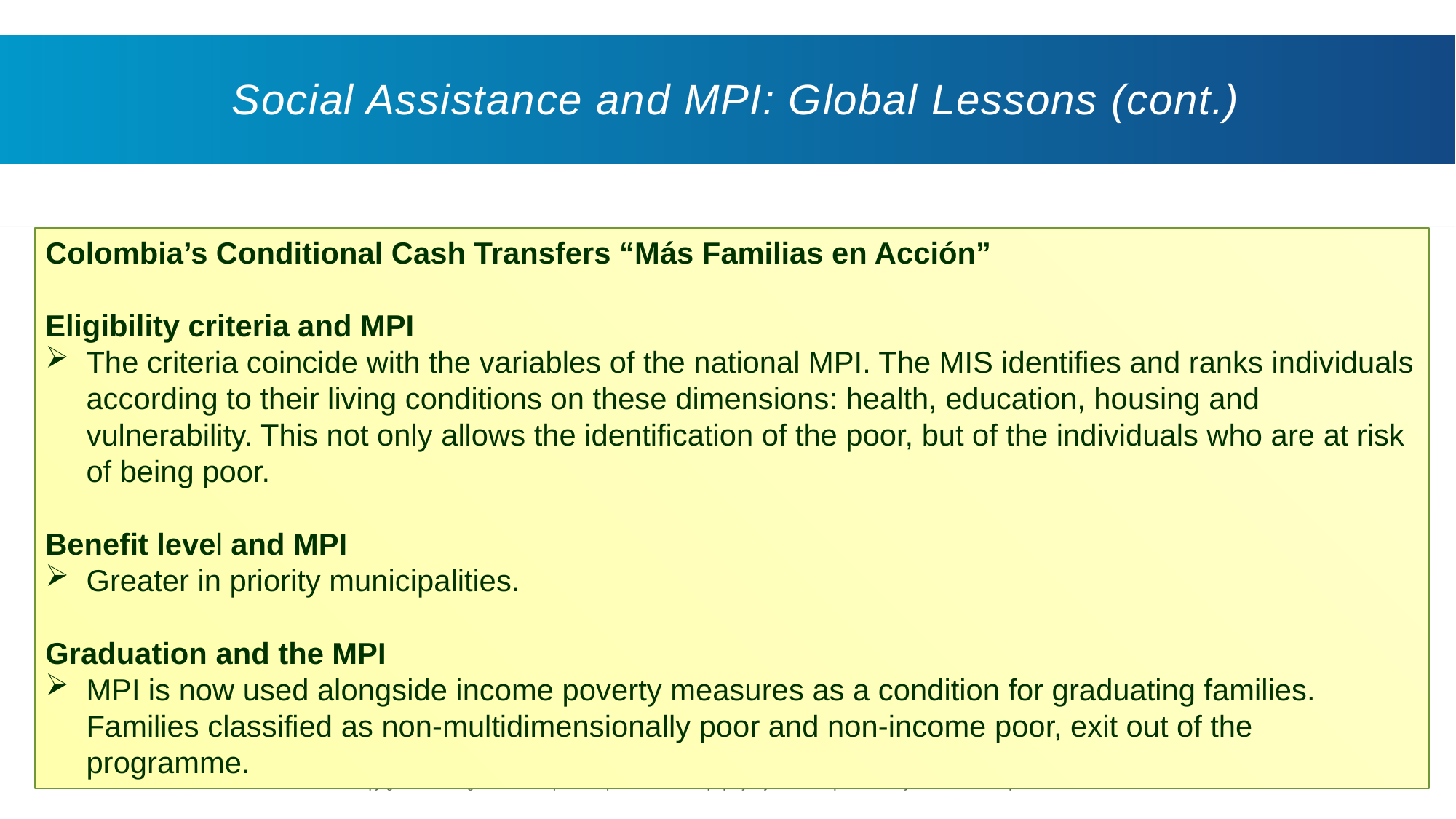

Social Assistance and MPI: Global Lessons (cont.)

Colombia’s Conditional Cash Transfers “Más Familias en Acción”

Eligibility criteria and MPI
The criteria coincide with the variables of the national MPI. The MIS identifies and ranks individuals according to their living conditions on these dimensions: health, education, housing and vulnerability. This not only allows the identification of the poor, but of the individuals who are at risk of being poor.

Benefit level and MPI
Greater in priority municipalities.

Graduation and the MPI
MPI is now used alongside income poverty measures as a condition for graduating families. Families classified as non-multidimensionally poor and non-income poor, exit out of the programme.